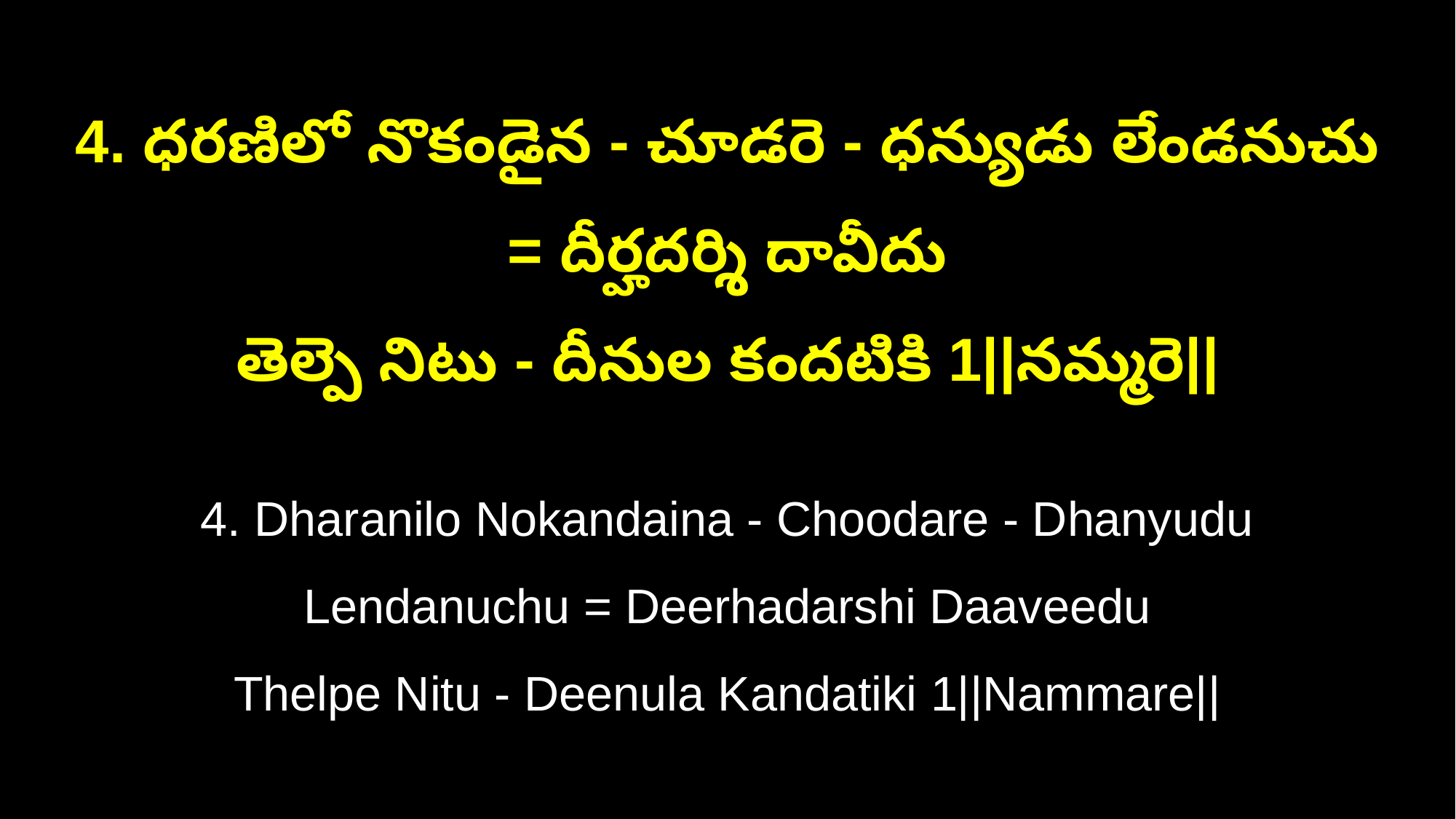

4. ధరణిలో నొకండైన - చూడరె - ధన్యుడు లేండనుచు = దీర్హదర్శి దావీదు
తెల్పె నిటు - దీనుల కందటికి 1||నమ్మరె||
4. Dharanilo Nokandaina - Choodare - Dhanyudu Lendanuchu = Deerhadarshi Daaveedu
Thelpe Nitu - Deenula Kandatiki 1||Nammare||